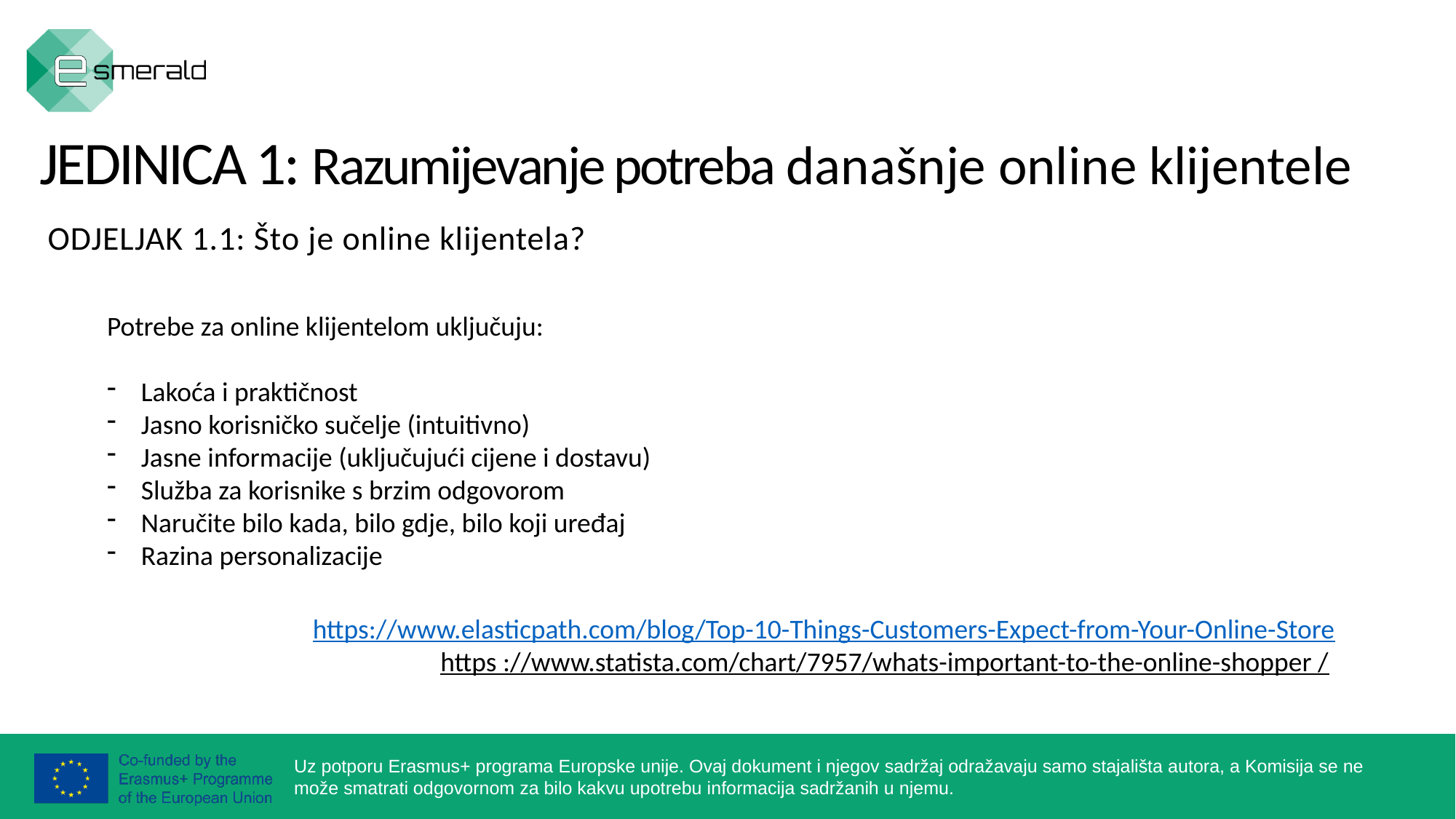

JEDINICA 1: Razumijevanje potreba današnje online klijentele
ODJELJAK 1.1: Što je online klijentela?
Potrebe za online klijentelom uključuju:

Lakoća i praktičnost
Jasno korisničko sučelje (intuitivno)
Jasne informacije (uključujući cijene i dostavu)
Služba za korisnike s brzim odgovorom
Naručite bilo kada, bilo gdje, bilo koji uređaj
Razina personalizacije

https://www.elasticpath.com/blog/Top-10-Things-Customers-Expect-from-Your-Online-Store
https ://www.statista.com/chart/7957/whats-important-to-the-online-shopper /